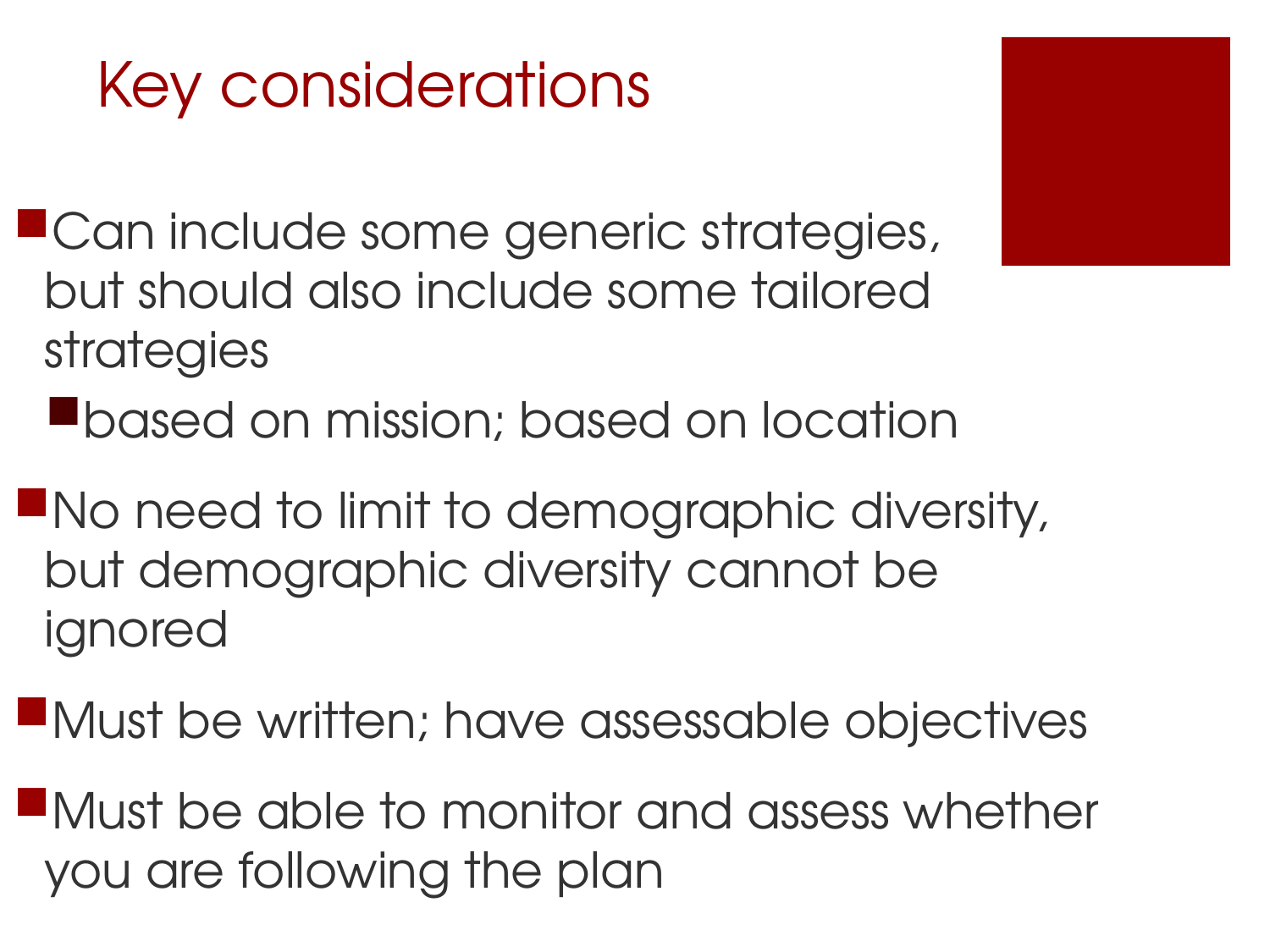

# Key considerations
Can include some generic strategies,        but should also include some tailored strategies
based on mission; based on location
No need to limit to demographic diversity, but demographic diversity cannot be ignored
Must be written; have assessable objectives
Must be able to monitor and assess whether you are following the plan